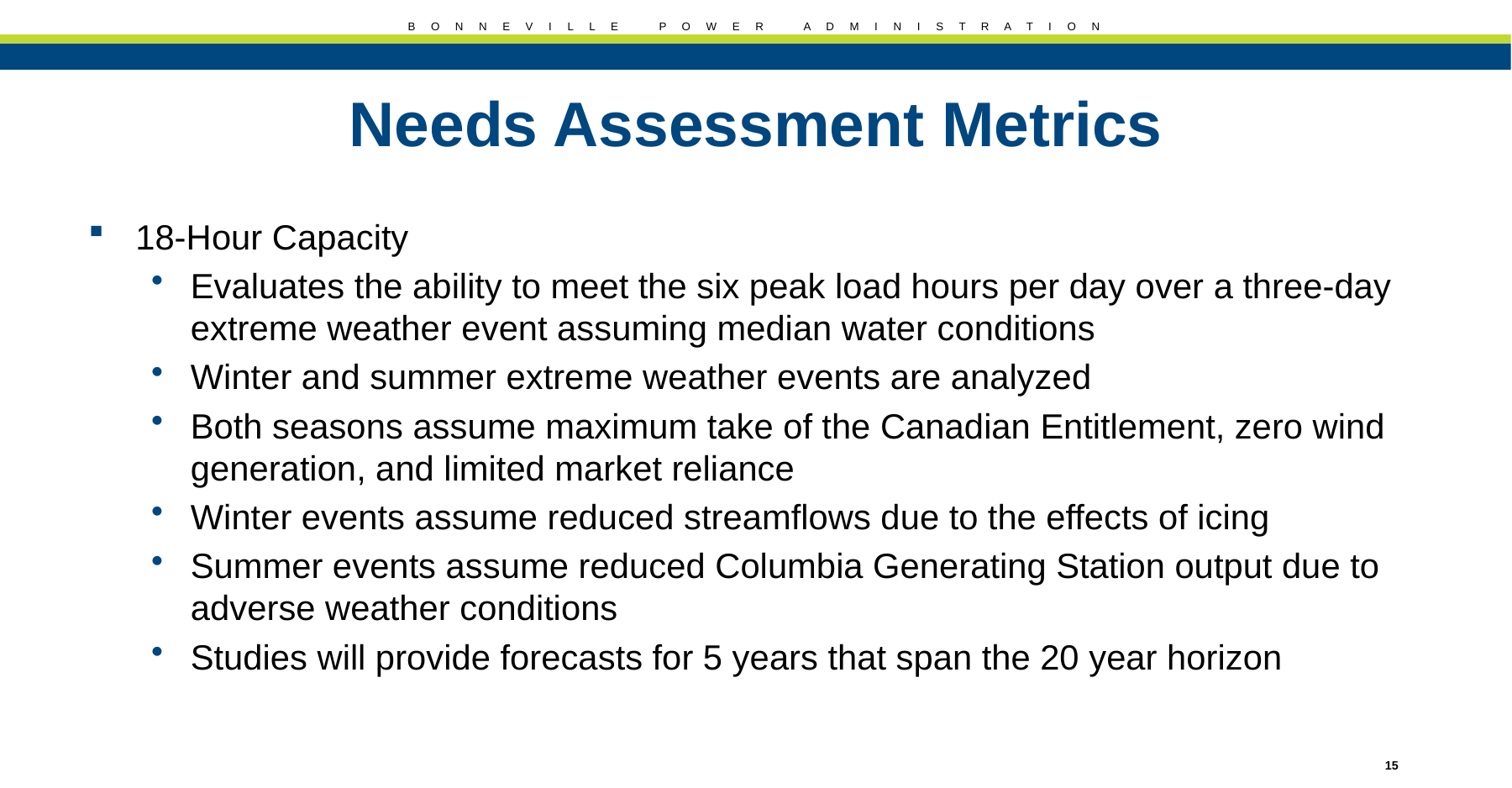

# Needs Assessment Metrics
18-Hour Capacity
Evaluates the ability to meet the six peak load hours per day over a three-day extreme weather event assuming median water conditions
Winter and summer extreme weather events are analyzed
Both seasons assume maximum take of the Canadian Entitlement, zero wind generation, and limited market reliance
Winter events assume reduced streamflows due to the effects of icing
Summer events assume reduced Columbia Generating Station output due to adverse weather conditions
Studies will provide forecasts for 5 years that span the 20 year horizon
15